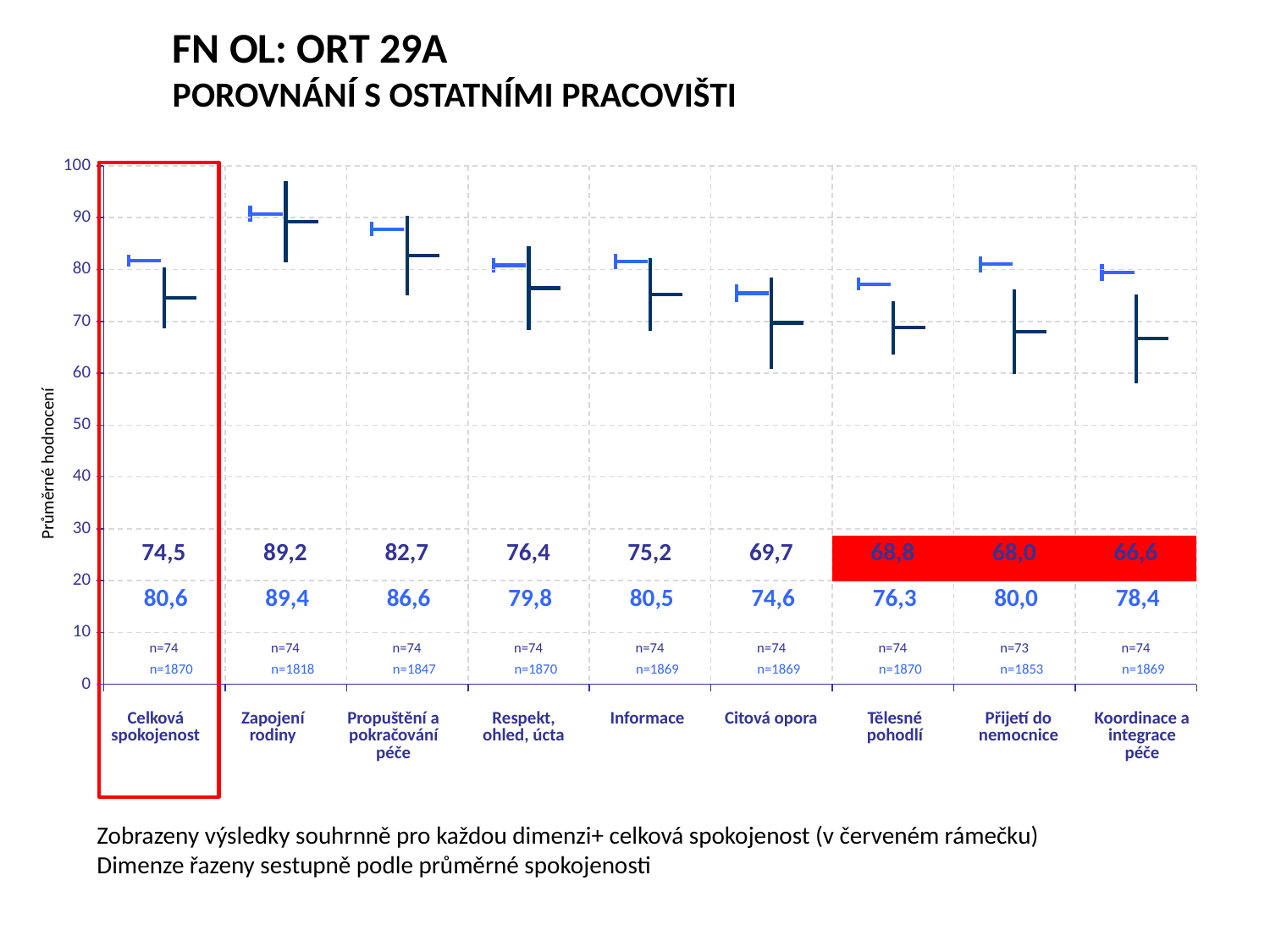

FN OL: ORT 29A
POROVNÁNÍ S OSTATNÍMI PRACOVIŠTI

[unsupported chart]

[unsupported chart]

Průměrné hodnocení
| 74,5 | 89,2 | 82,7 | 76,4 | 75,2 | 69,7 | 68,8 | 68,0 | 66,6 |
| --- | --- | --- | --- | --- | --- | --- | --- | --- |
| 80,6 | 89,4 | 86,6 | 79,8 | 80,5 | 74,6 | 76,3 | 80,0 | 78,4 |
| --- | --- | --- | --- | --- | --- | --- | --- | --- |
| n=74 | n=74 | n=74 | n=74 | n=74 | n=74 | n=74 | n=73 | n=74 |
| --- | --- | --- | --- | --- | --- | --- | --- | --- |
| n=1870 | n=1818 | n=1847 | n=1870 | n=1869 | n=1869 | n=1870 | n=1853 | n=1869 |
| --- | --- | --- | --- | --- | --- | --- | --- | --- |
| Celková spokojenost | Zapojení rodiny | Propuštění a pokračování péče | Respekt, ohled, úcta | Informace | Citová opora | Tělesné pohodlí | Přijetí do nemocnice | Koordinace a integrace péče |
| --- | --- | --- | --- | --- | --- | --- | --- | --- |
Zobrazeny výsledky souhrnně pro každou dimenzi+ celková spokojenost (v červeném rámečku)
Dimenze řazeny sestupně podle průměrné spokojenosti